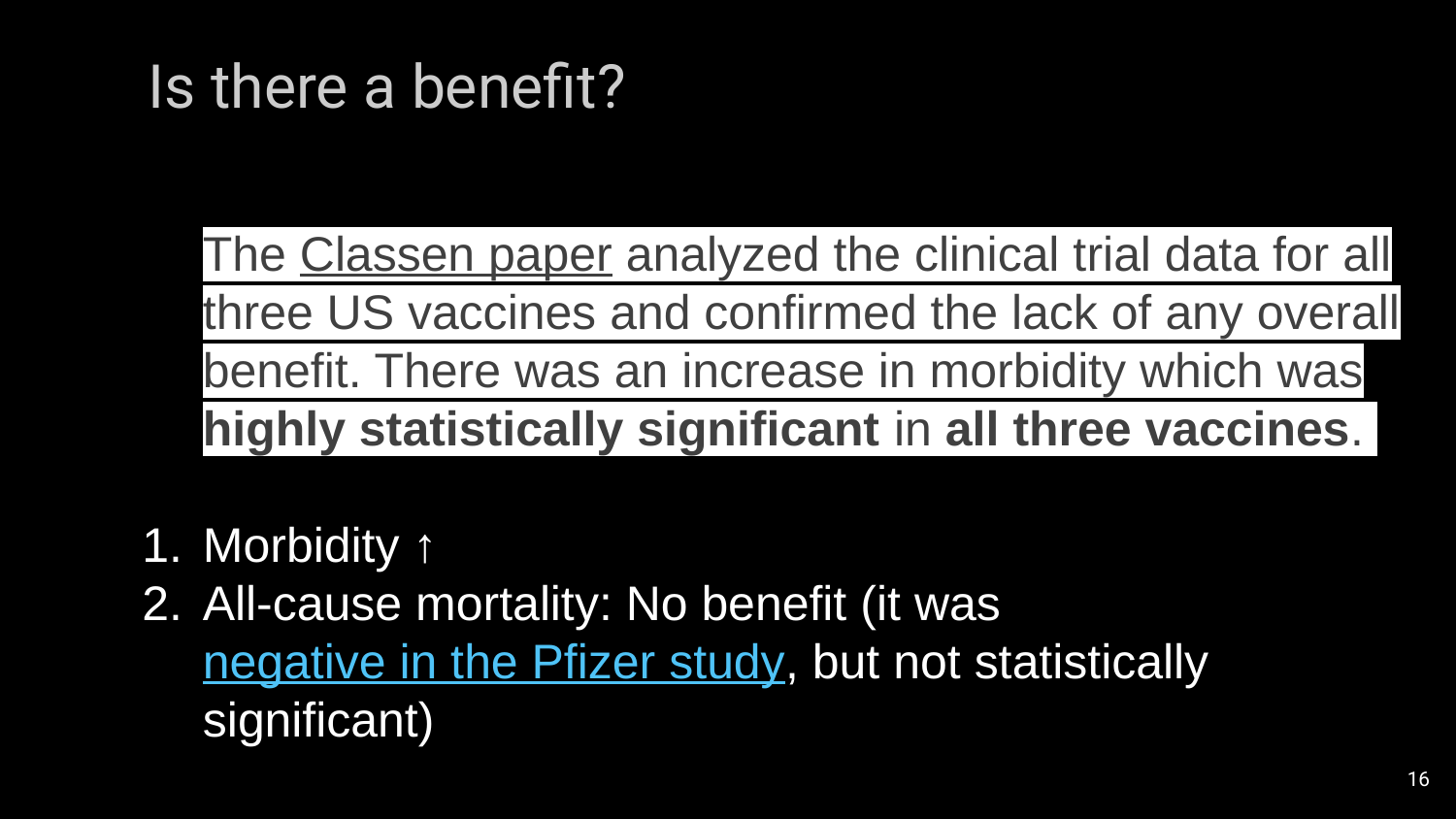

Is there a benefit?
The Classen paper analyzed the clinical trial data for all three US vaccines and confirmed the lack of any overall benefit. There was an increase in morbidity which was highly statistically significant in all three vaccines.

Morbidity ↑
All-cause mortality: No benefit (it was negative in the Pfizer study, but not statistically significant)
16